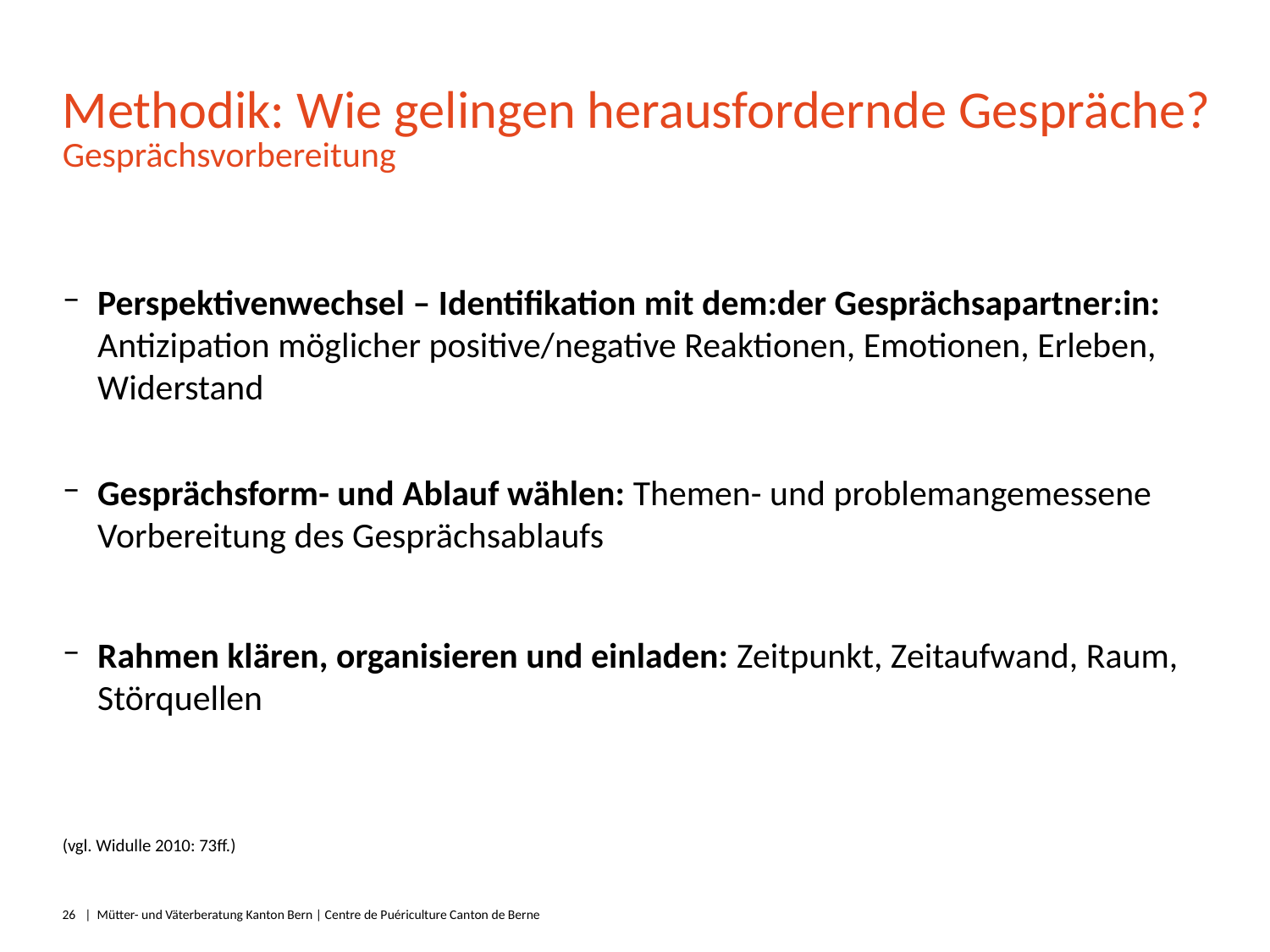

# Methodik: Wie gelingen herausfordernde Gespräche?
Gesprächsvorbereitung

Perspektivenwechsel – Identifikation mit dem:der Gesprächsapartner:in: Antizipation möglicher positive/negative Reaktionen, Emotionen, Erleben, Widerstand

Gesprächsform- und Ablauf wählen: Themen- und problemangemessene Vorbereitung des Gesprächsablaufs

Rahmen klären, organisieren und einladen: Zeitpunkt, Zeitaufwand, Raum, Störquellen

(vgl. Widulle 2010: 73ff.)

26
|  Mütter- und Väterberatung Kanton Bern | Centre de Puériculture Canton de Berne